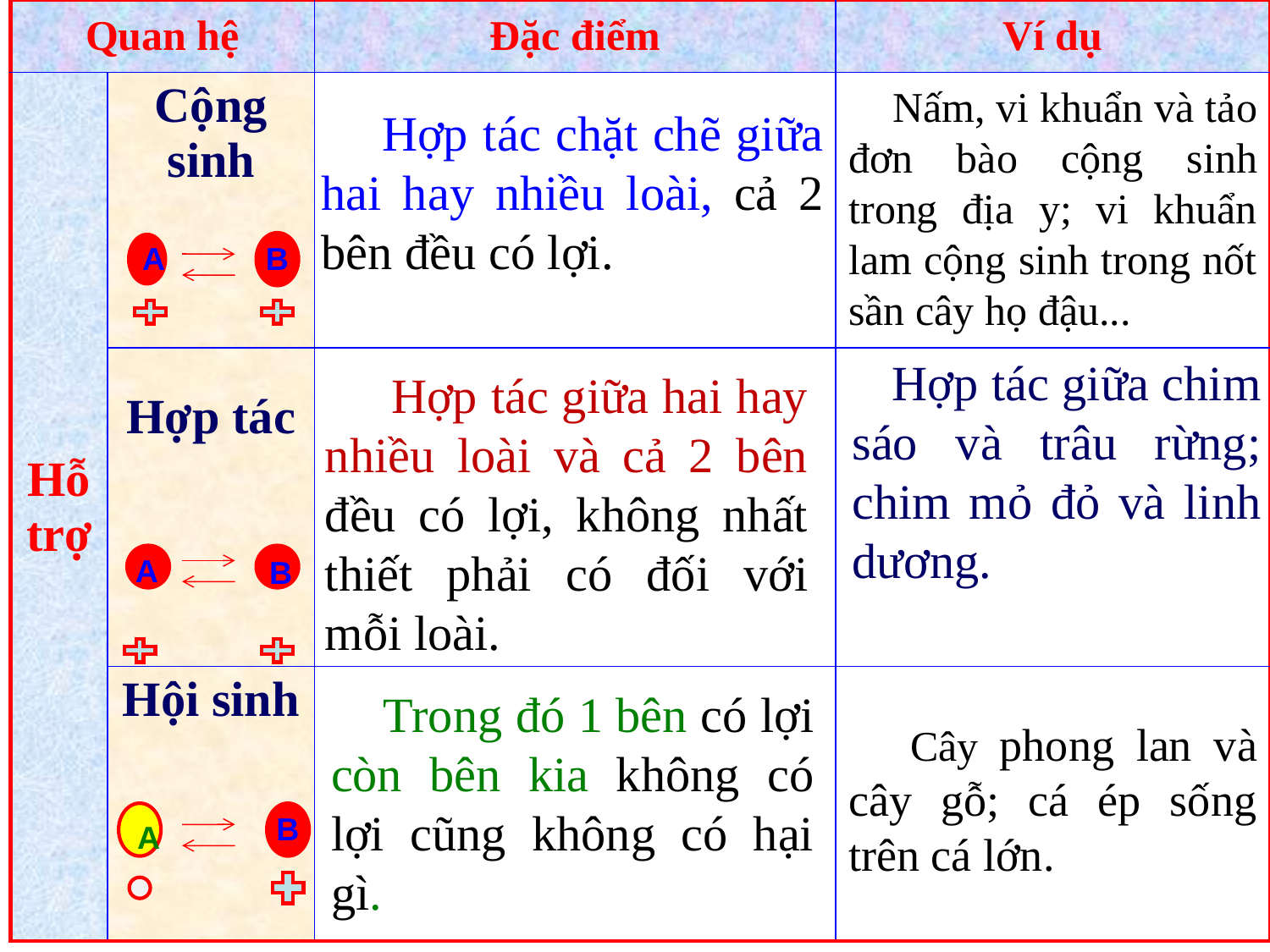

| Quan hệ |  | Đặc điểm | Ví dụ |
| --- | --- | --- | --- |
| Hỗ trợ | Cộng sinh |  |  |
|  | Hợp tác |  |  |
|  | Hội sinh |  |  |
    Nấm, vi khuẩn và tảo đơn bào cộng sinh trong địa y; vi khuẩn lam cộng sinh trong nốt sần cây họ đậu...
    Hợp tác chặt chẽ giữa hai hay nhiều loài, cả 2 bên đều có lợi.

A
B

   Hợp tác giữa chim sáo và trâu rừng; chim mỏ đỏ và linh dương.
     Hợp tác giữa hai hay nhiều loài và cả 2 bên đều có lợi, không nhất thiết phải có đối với mỗi loài.
A

B

    Trong đó 1 bên có lợi còn bên kia không có lợi cũng không có hại gì.
   Cây phong lan và cây gỗ; cá ép sống trên cá lớn.
A
B